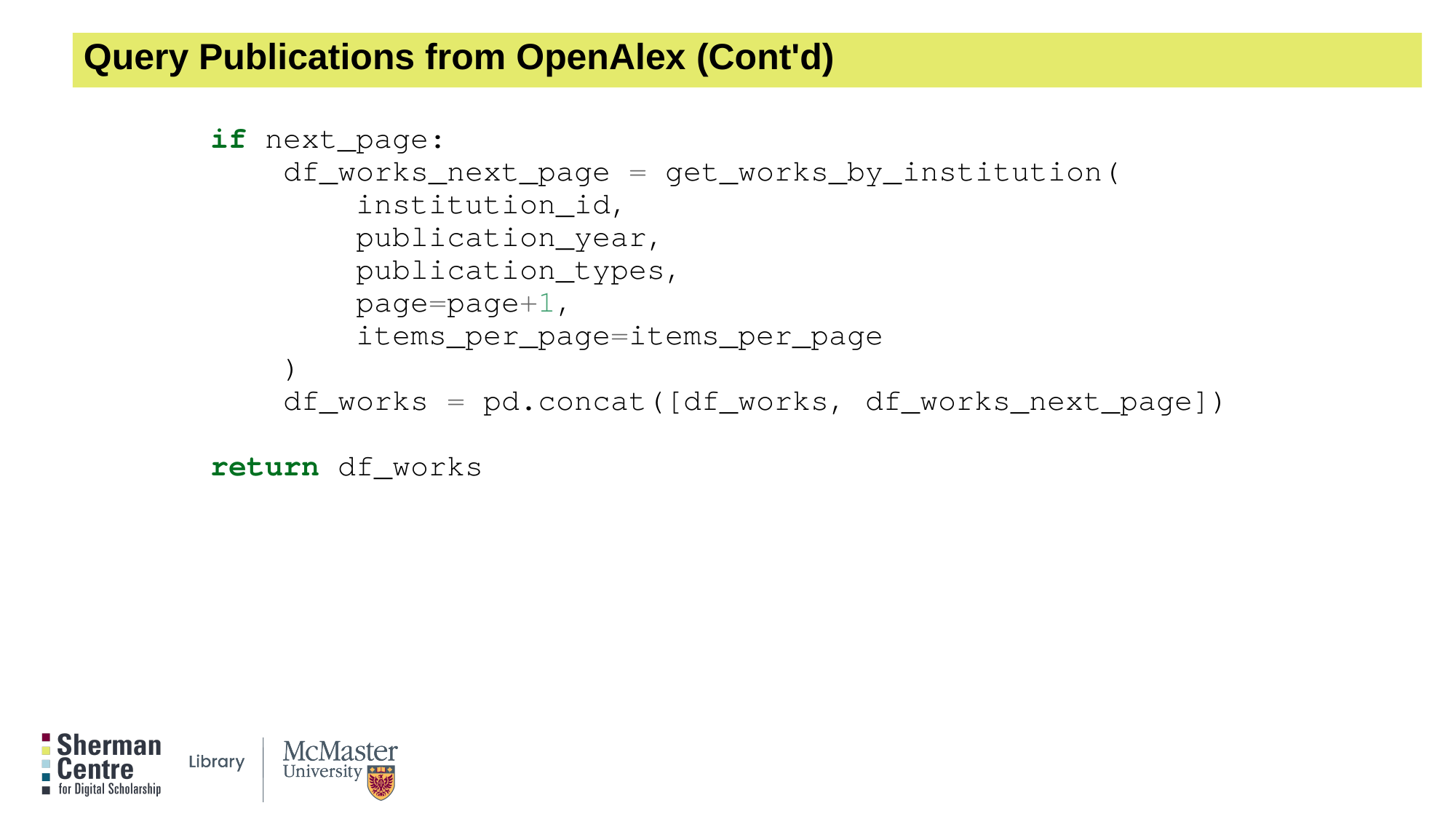

# Query Publications from OpenAlex (Cont'd)
    if next_page:
        df_works_next_page = get_works_by_institution(
            institution_id,
            publication_year,
            publication_types,
            page=page+1,
            items_per_page=items_per_page
        )
        df_works = pd.concat([df_works, df_works_next_page])
    return df_works